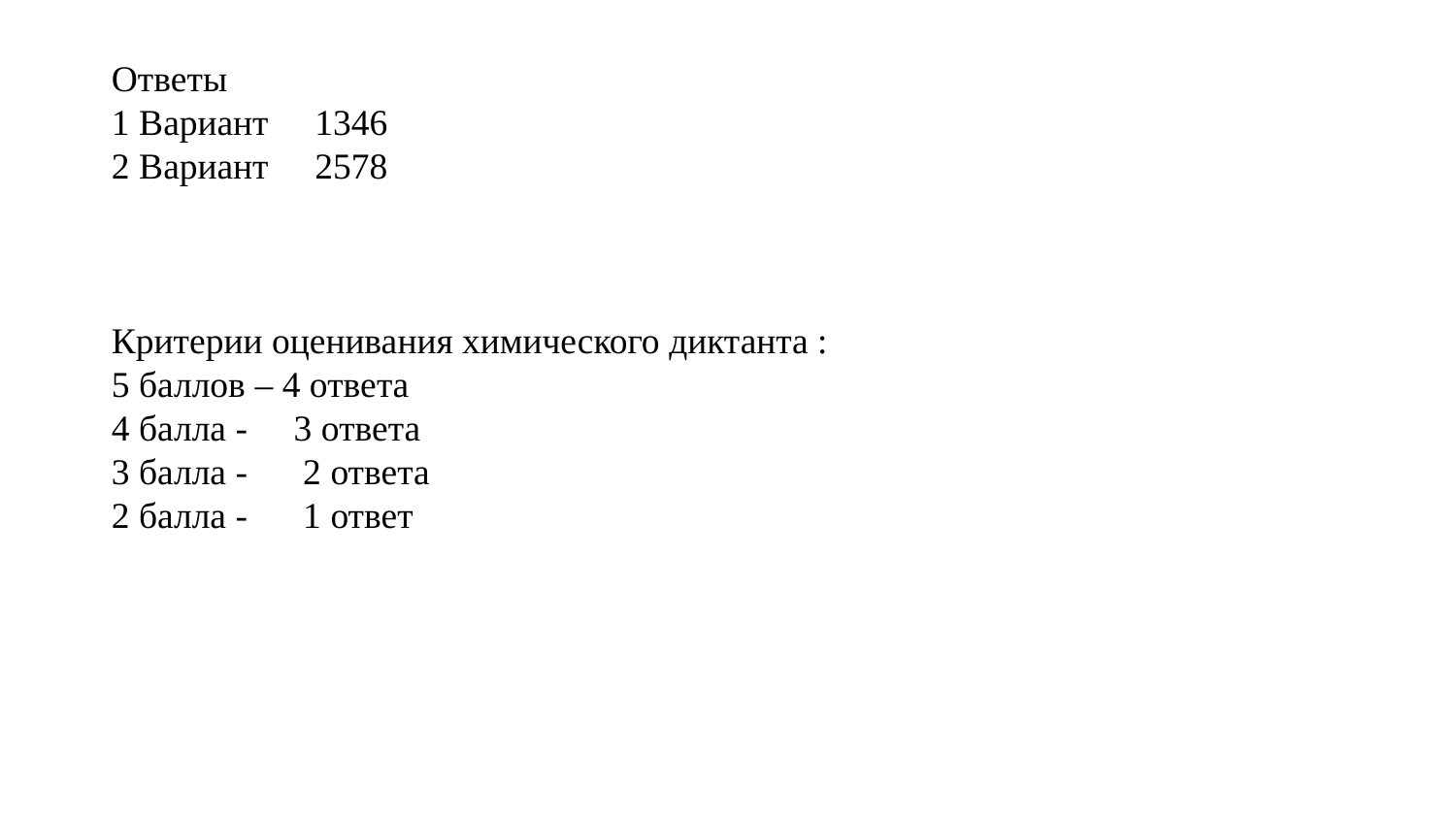

Ответы
1 Вариант     1346
2 Вариант     2578

Критерии оценивания химического диктанта :
5 баллов – 4 ответа
4 балла -     3 ответа
3 балла -      2 ответа
2 балла -      1 ответ